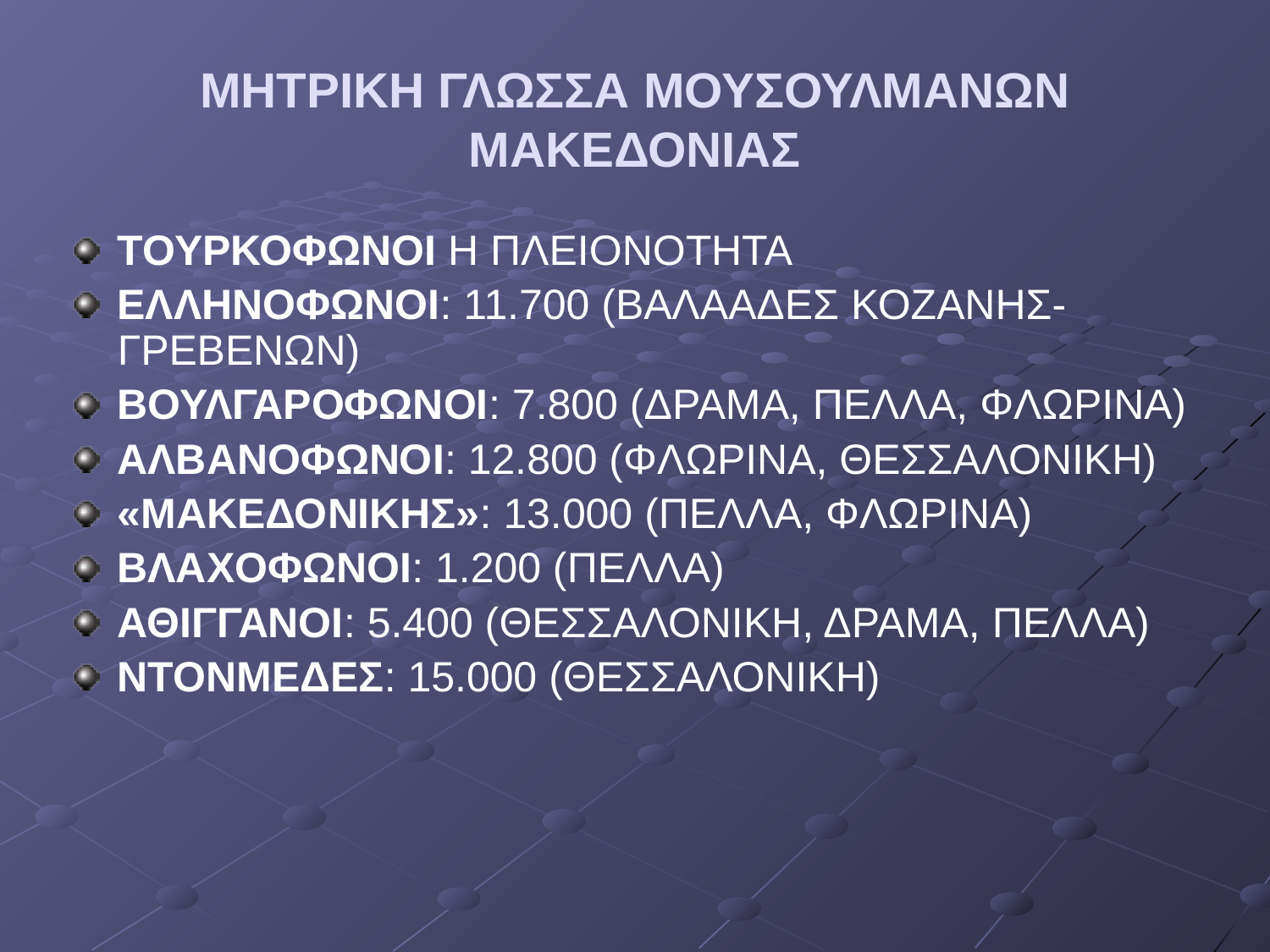

ΜΗΤΡΙΚΗ ΓΛΩΣΣΑ ΜΟΥΣΟΥΛΜΑΝΩΝ ΜΑΚΕΔΟΝΙΑΣ
ΤΟΥΡΚΟΦΩΝΟΙ Η ΠΛΕΙΟΝΟΤΗΤΑ
ΕΛΛΗΝΟΦΩΝΟΙ: 11.700 (ΒΑΛΑΑΔΕΣ ΚΟΖΑΝΗΣ-ΓΡΕΒΕΝΩΝ)
ΒΟΥΛΓΑΡΟΦΩΝΟΙ: 7.800 (ΔΡΑΜΑ, ΠΕΛΛΑ, ΦΛΩΡΙΝΑ)
ΑΛΒΑΝΟΦΩΝΟΙ: 12.800 (ΦΛΩΡΙΝΑ, ΘΕΣΣΑΛΟΝΙΚΗ)
«ΜΑΚΕΔΟΝΙΚΗΣ»: 13.000 (ΠΕΛΛΑ, ΦΛΩΡΙΝΑ)
ΒΛΑΧΟΦΩΝΟΙ: 1.200 (ΠΕΛΛΑ)
ΑΘΙΓΓΑΝΟΙ: 5.400 (ΘΕΣΣΑΛΟΝΙΚΗ, ΔΡΑΜΑ, ΠΕΛΛΑ)
ΝΤΟΝΜΕΔΕΣ: 15.000 (ΘΕΣΣΑΛΟΝΙΚΗ)